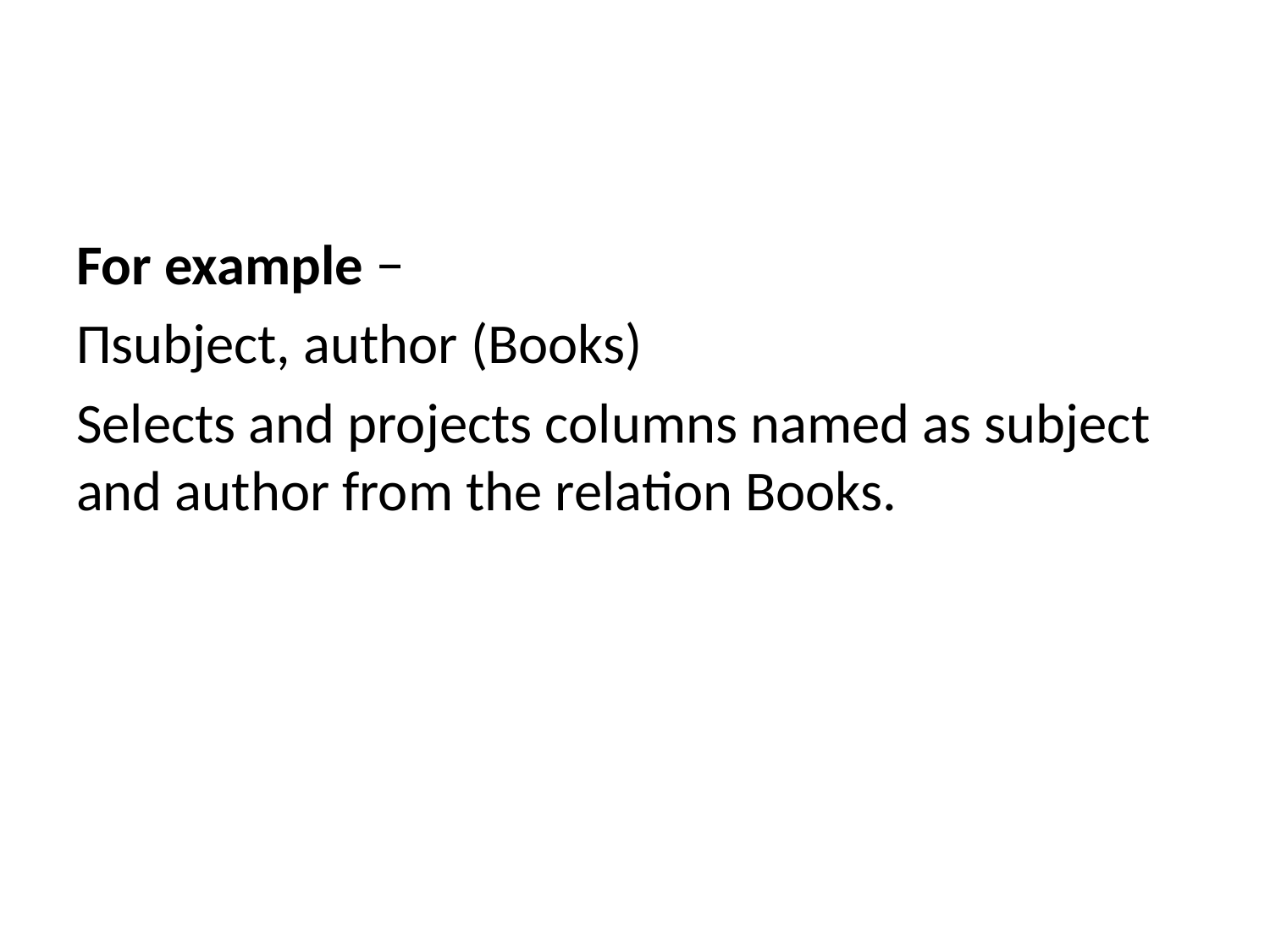

#
For example −
Πsubject, author (Books)
Selects and projects columns named as subject and author from the relation Books.